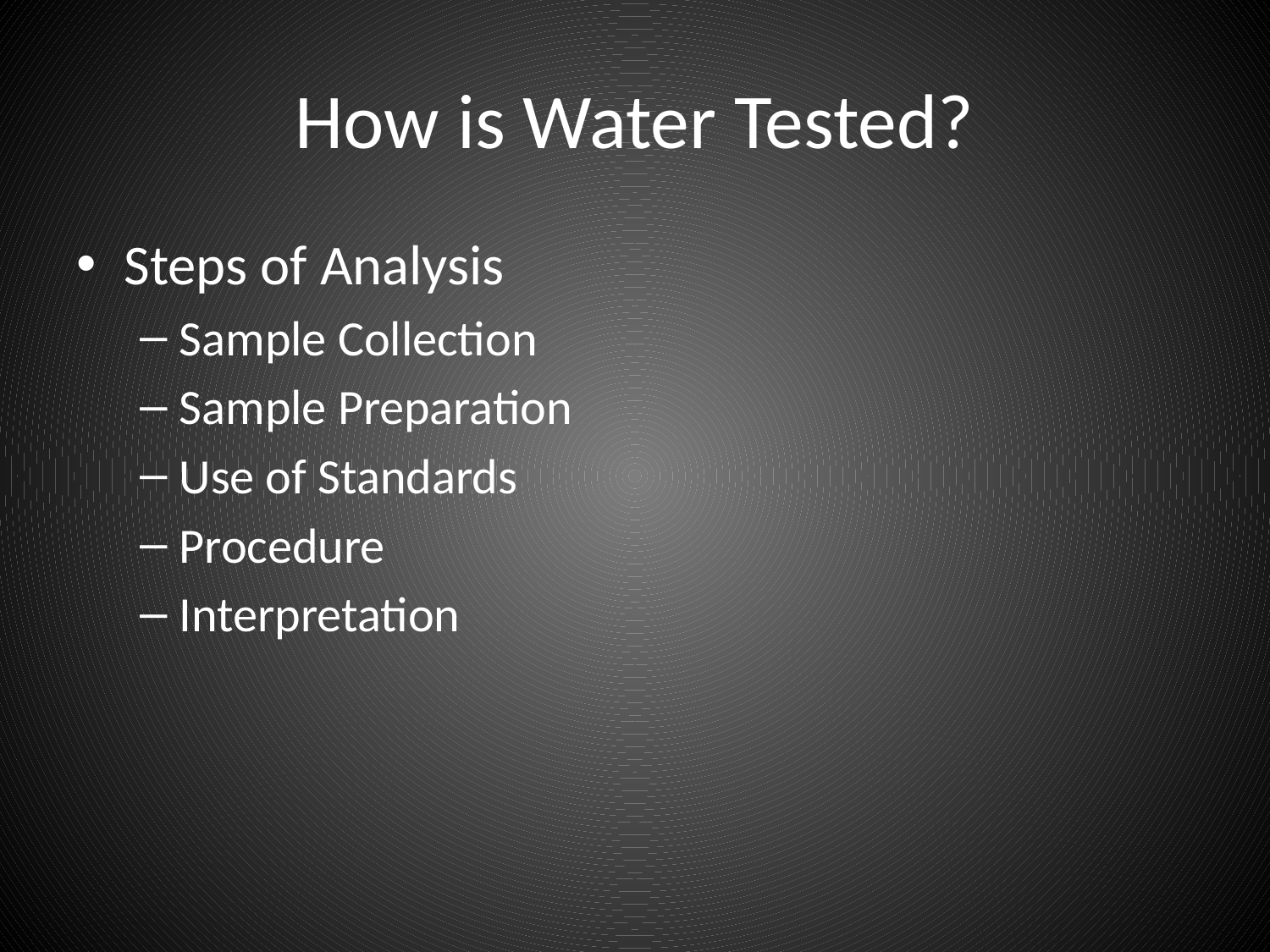

# How is Water Tested?
Steps of Analysis
Sample Collection
Sample Preparation
Use of Standards
Procedure
Interpretation